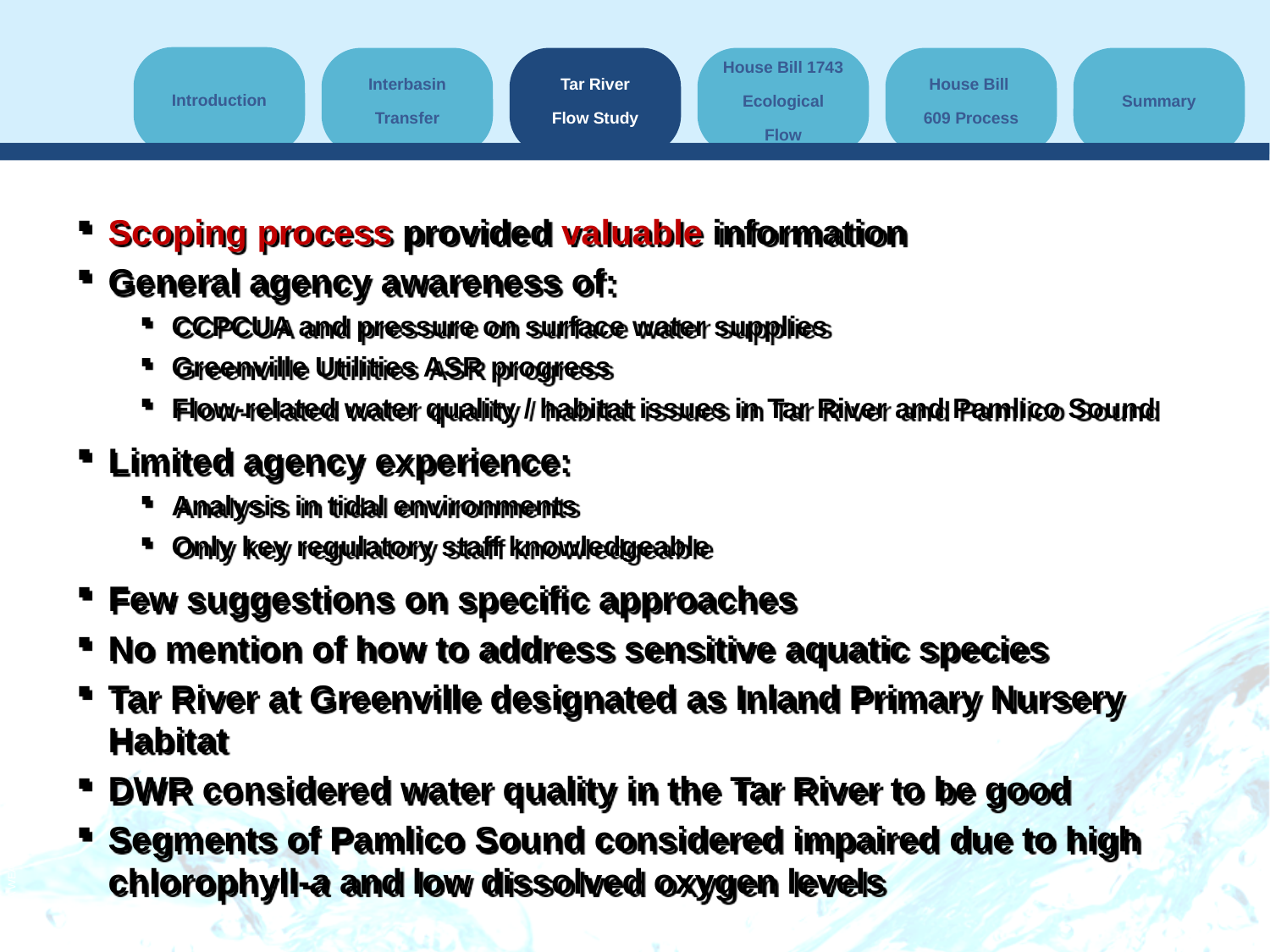

Scoping process provided valuable information
General agency awareness of:
CCPCUA and pressure on surface water supplies
Greenville Utilities ASR progress
Flow-related water quality / habitat issues in Tar River and Pamlico Sound
Limited agency experience:
Analysis in tidal environments
Only key regulatory staff knowledgeable
Few suggestions on specific approaches
No mention of how to address sensitive aquatic species
Tar River at Greenville designated as Inland Primary Nursery Habitat
DWR considered water quality in the Tar River to be good
Segments of Pamlico Sound considered impaired due to high chlorophyll-a and low dissolved oxygen levels